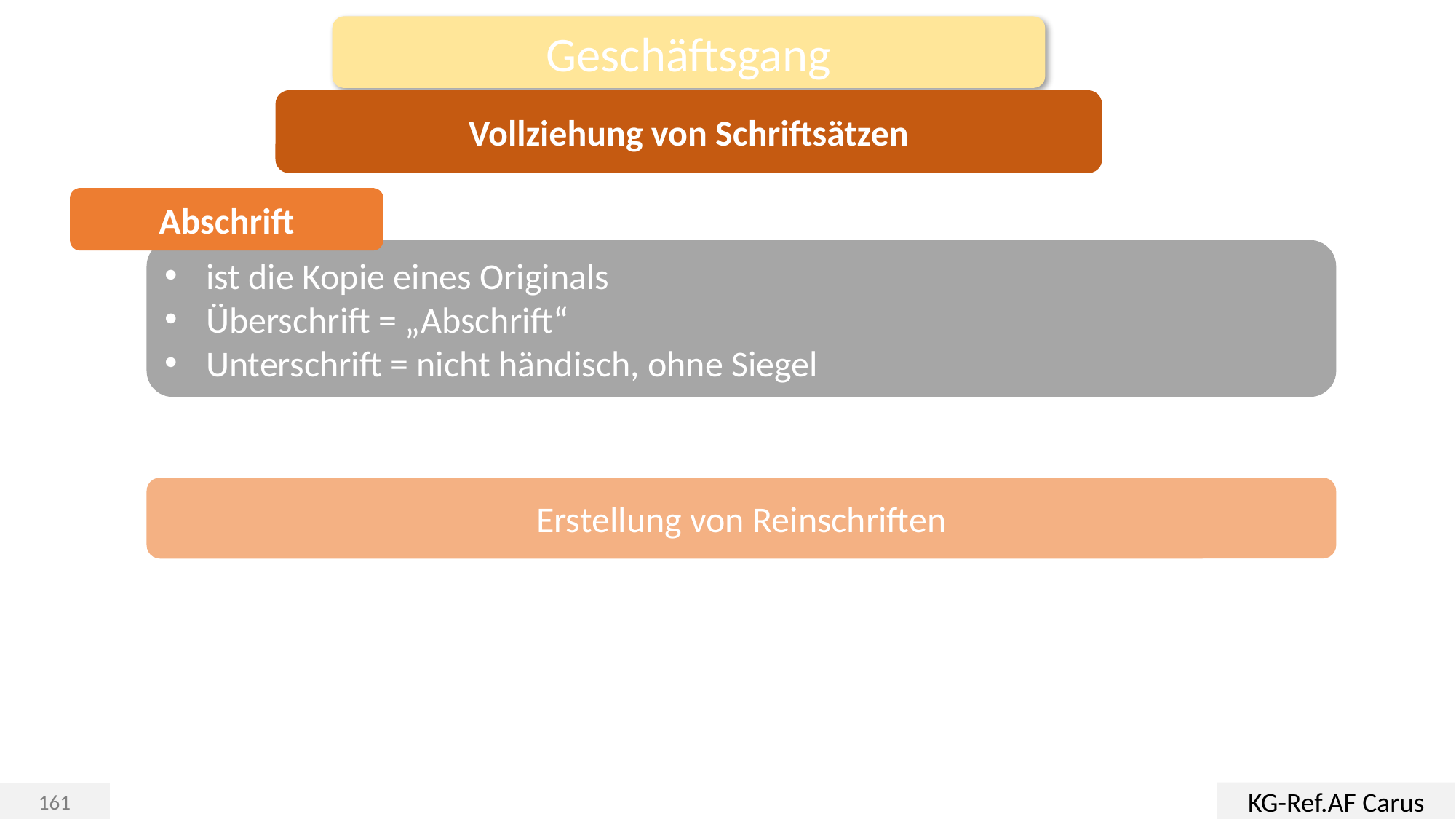

Geschäftsgang
Vollziehung von Schriftsätzen
Abschrift
ist die Kopie eines Originals
Überschrift = „Abschrift“
Unterschrift = nicht händisch, ohne Siegel
Erstellung von Reinschriften
KG-Ref.AF Carus
161